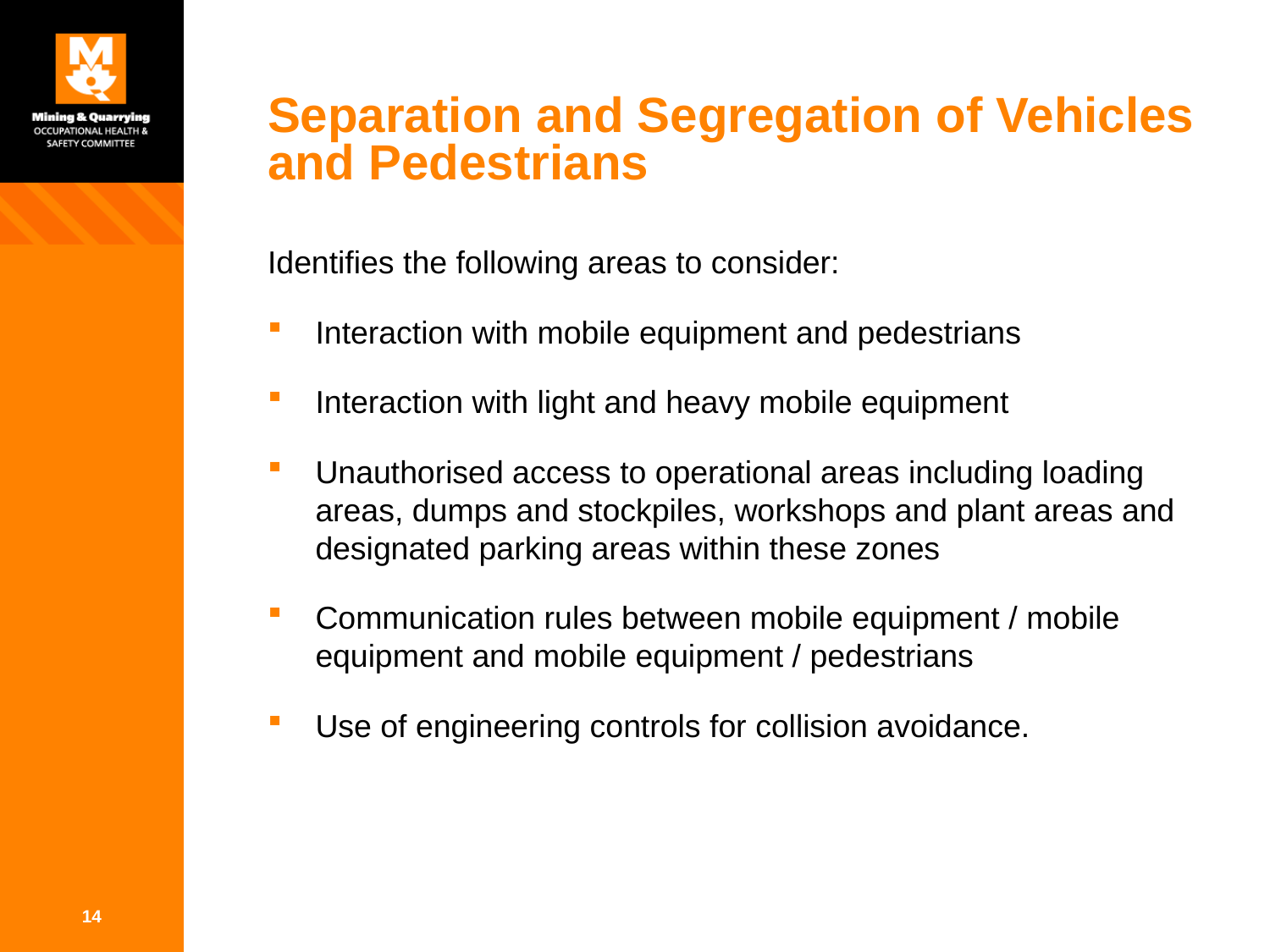

# Separation and Segregation of Vehicles and Pedestrians
Identifies the following areas to consider:
Interaction with mobile equipment and pedestrians
Interaction with light and heavy mobile equipment
Unauthorised access to operational areas including loading areas, dumps and stockpiles, workshops and plant areas and designated parking areas within these zones
Communication rules between mobile equipment / mobile equipment and mobile equipment / pedestrians
Use of engineering controls for collision avoidance.
14